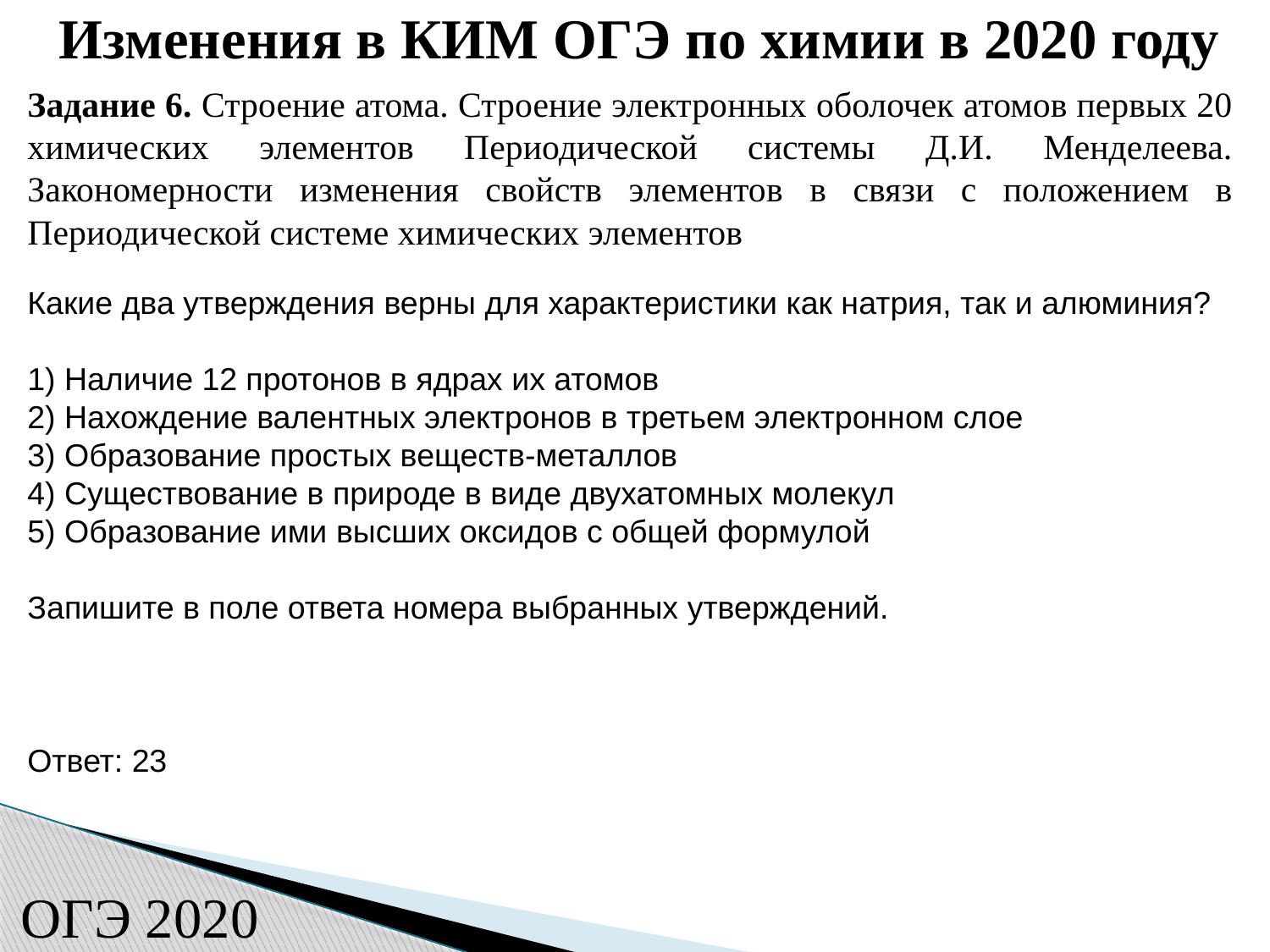

Изменения в КИМ ОГЭ по химии в 2020 году
Задание 6. Строение атома. Строение электронных оболочек атомов первых 20 химических элементов Периодической системы Д.И. Менделеева. Закономерности изменения свойств элементов в связи с положением в Периодической системе химических элементов
Какие два утверждения верны для характеристики как натрия, так и алюминия?

1) Наличие 12 протонов в ядрах их атомов
2) Нахождение валентных электронов в третьем электронном слое
3) Образование простых веществ-металлов
4) Существование в природе в виде двухатомных молекул
5) Образование ими высших оксидов с общей формулой

Запишите в поле ответа номера выбранных утверждений.
Ответ: 23
ОГЭ 2020